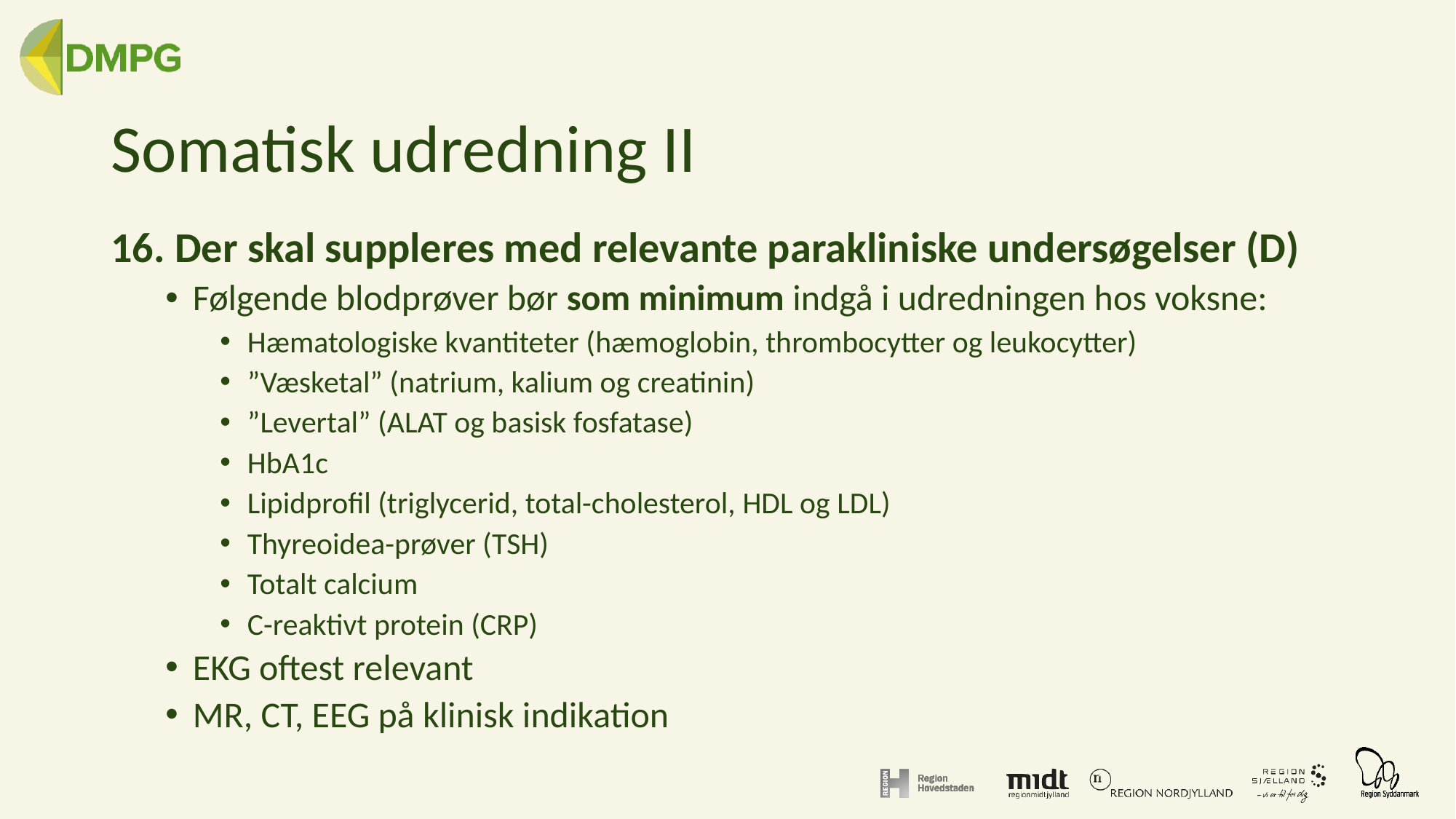

# Somatisk udredning II
16. Der skal suppleres med relevante parakliniske undersøgelser (D)
Følgende blodprøver bør som minimum indgå i udredningen hos voksne:
Hæmatologiske kvantiteter (hæmoglobin, thrombocytter og leukocytter)
”Væsketal” (natrium, kalium og creatinin)
”Levertal” (ALAT og basisk fosfatase)
HbA1c
Lipidprofil (triglycerid, total-cholesterol, HDL og LDL)
Thyreoidea-prøver (TSH)
Totalt calcium
C-reaktivt protein (CRP)
EKG oftest relevant
MR, CT, EEG på klinisk indikation